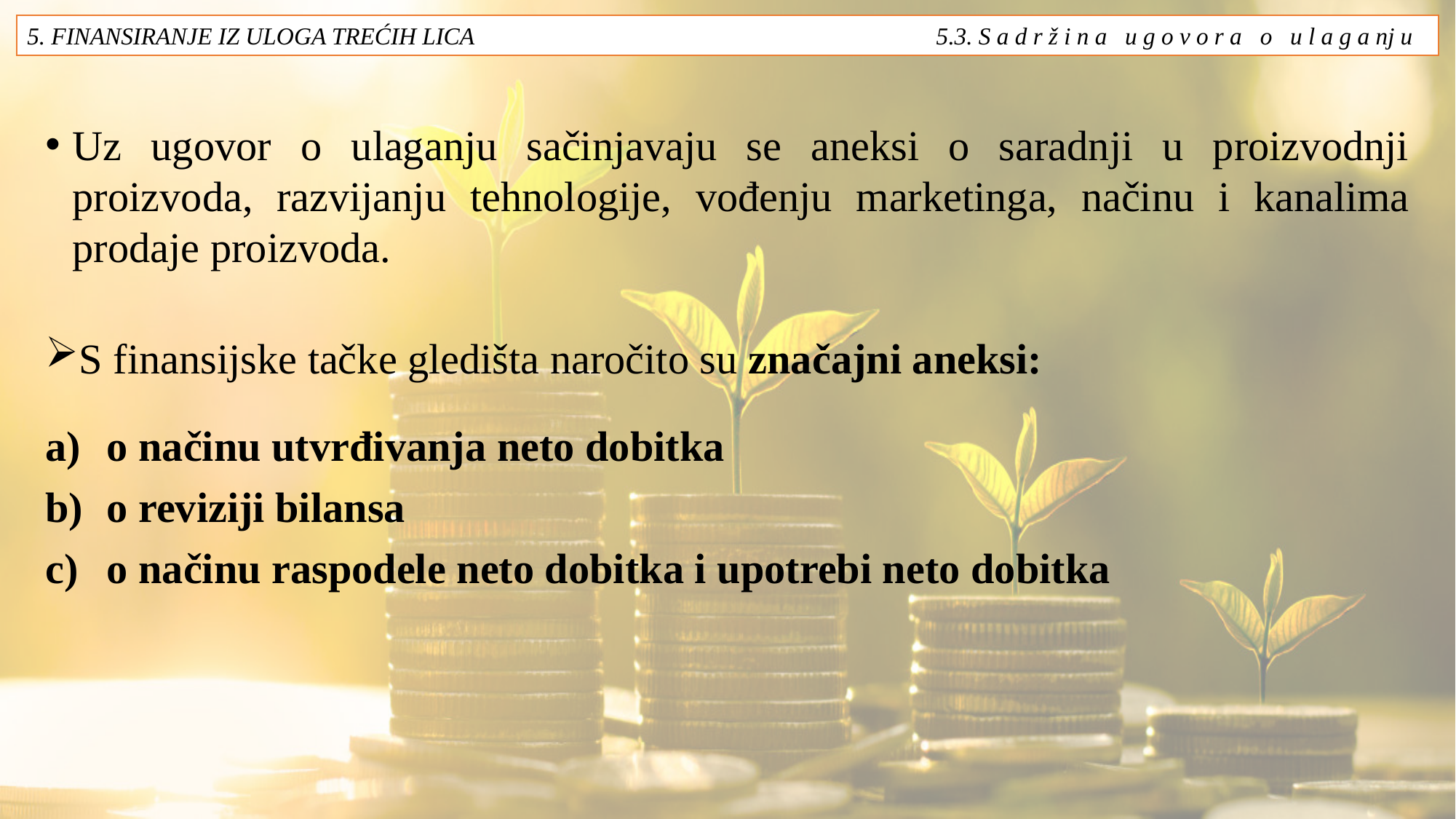

5. FINANSIRANJE IZ ULOGA TREĆIH LICA                                                                             5.3. S a d r ž i n a   u g o v o r a   o   u l a g a nj u
Uz ugovor o ulaganju sačinjavaju se aneksi o saradnji u proizvodnji proizvoda, razvijanju tehnologije, vođenju marketinga, načinu i kanalima prodaje proizvoda.
S finansijske tačke gledišta naročito su značajni aneksi:
o načinu utvrđivanja neto dobitka
o reviziji bilansa
o načinu raspodele neto dobitka i upotrebi neto dobitka